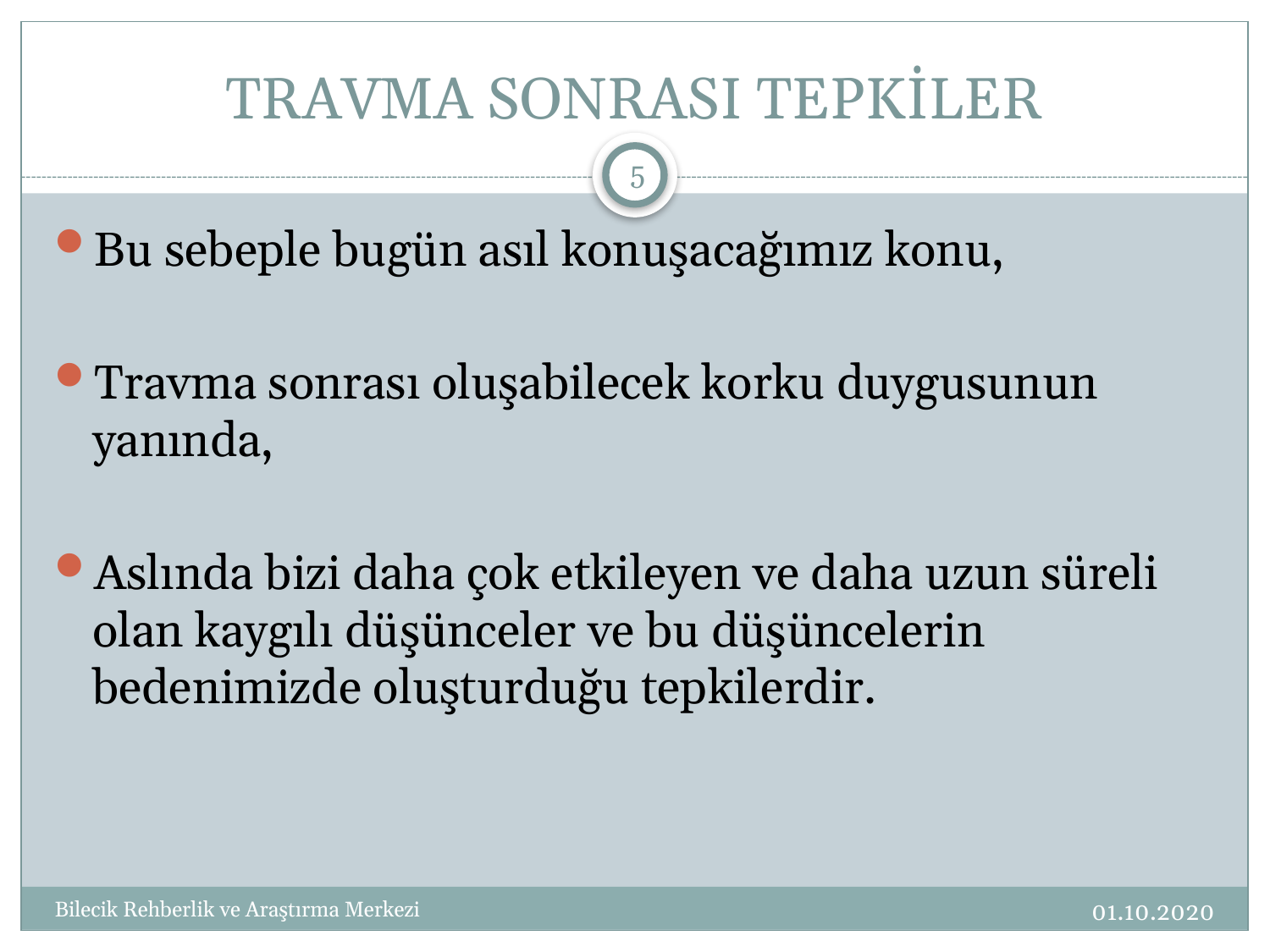

# TRAVMA SONRASI TEPKİLER
5
Bu sebeple bugün asıl konuşacağımız konu,

Travma sonrası oluşabilecek korku duygusunun yanında,

Aslında bizi daha çok etkileyen ve daha uzun süreli olan kaygılı düşünceler ve bu düşüncelerin bedenimizde oluşturduğu tepkilerdir.
01.10.2020
Bilecik Rehberlik ve Araştırma Merkezi